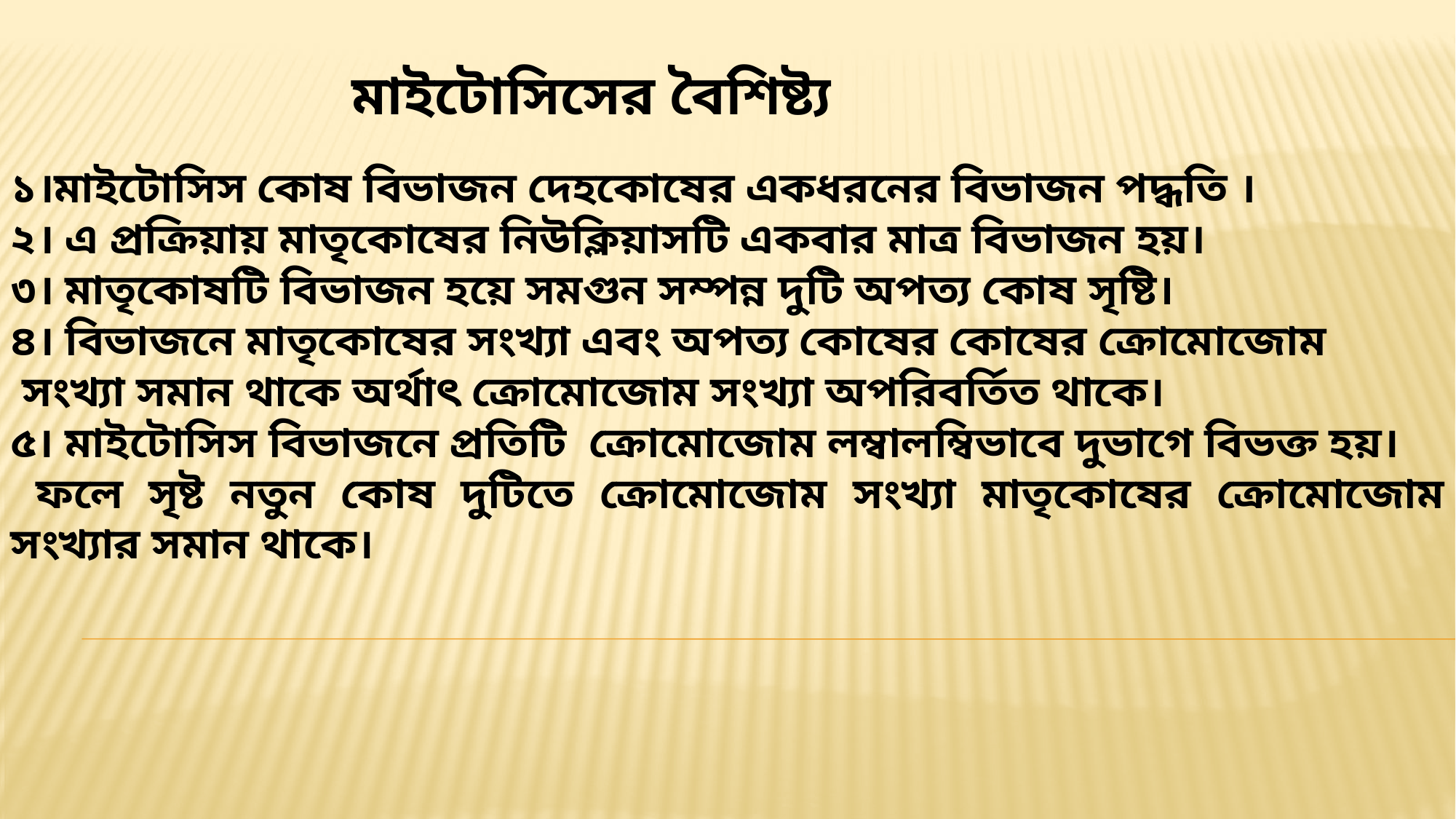

মাইটোসিসের বৈশিষ্ট্য
১।মাইটোসিস কোষ বিভাজন দেহকোষের একধরনের বিভাজন পদ্ধতি ।
২। এ প্রক্রিয়ায় মাতৃকোষের নিউক্লিয়াসটি একবার মাত্র বিভাজন হয়।
৩। মাতৃকোষটি বিভাজন হয়ে সমগুন সম্পন্ন দুটি অপত্য কোষ সৃষ্টি।
৪। বিভাজনে মাতৃকোষের সংখ্যা এবং অপত্য কোষের কোষের ক্রোমোজোম
 সংখ্যা সমান থাকে অর্থাৎ ক্রোমোজোম সংখ্যা অপরিবর্তিত থাকে।
৫। মাইটোসিস বিভাজনে প্রতিটি  ক্রোমোজোম লম্বালম্বিভাবে দুভাগে বিভক্ত হয়।
 ফলে সৃষ্ট নতুন কোষ দুটিতে ক্রোমোজোম সংখ্যা মাতৃকোষের ক্রোমোজোম সংখ্যার সমান থাকে।